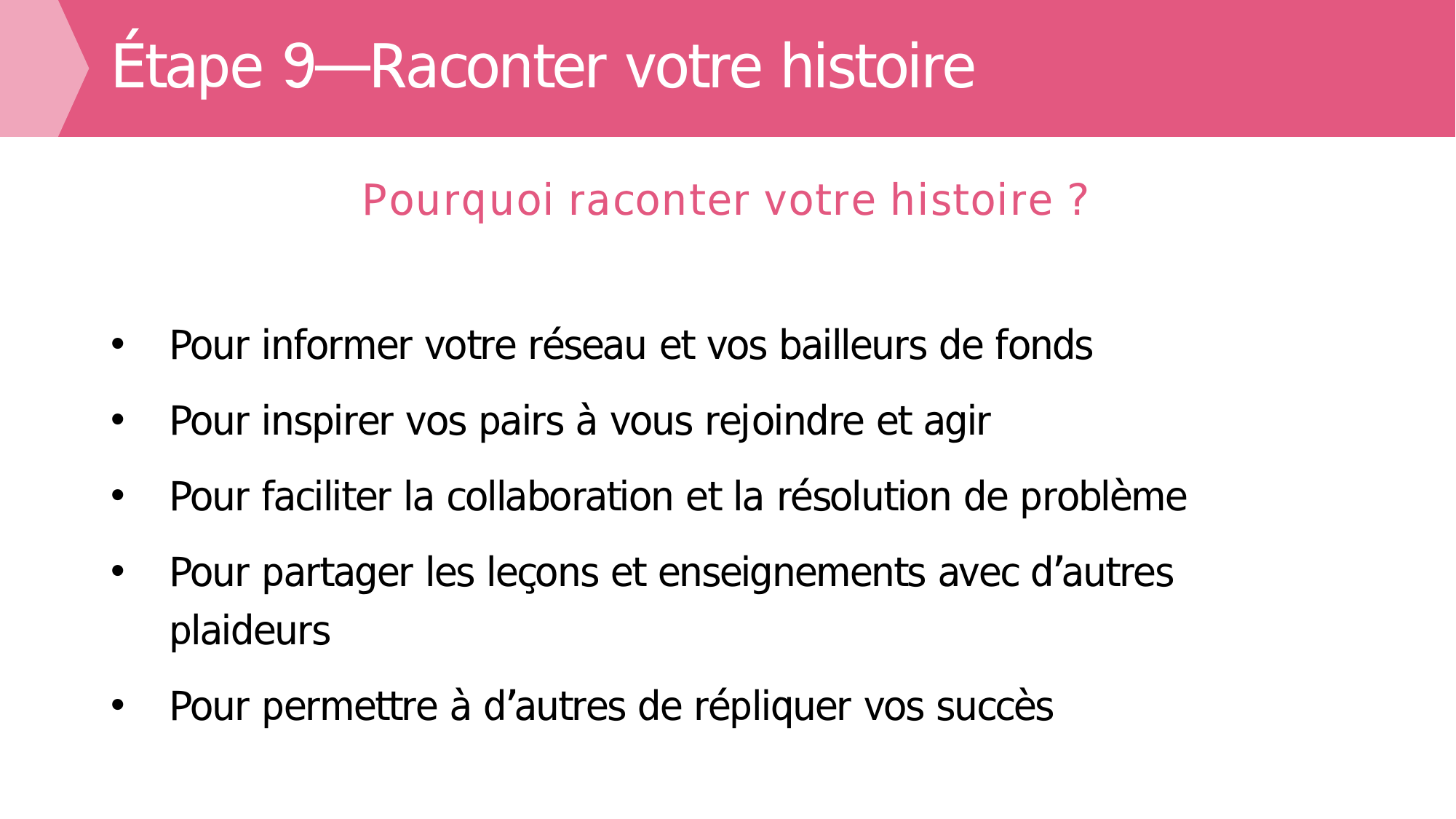

# Étape 9—Raconter votre histoire
Pourquoi raconter votre histoire ?

Pour informer votre réseau et vos bailleurs de fonds
Pour inspirer vos pairs à vous rejoindre et agir
Pour faciliter la collaboration et la résolution de problème
Pour partager les leçons et enseignements avec d’autres plaideurs
Pour permettre à d’autres de répliquer vos succès